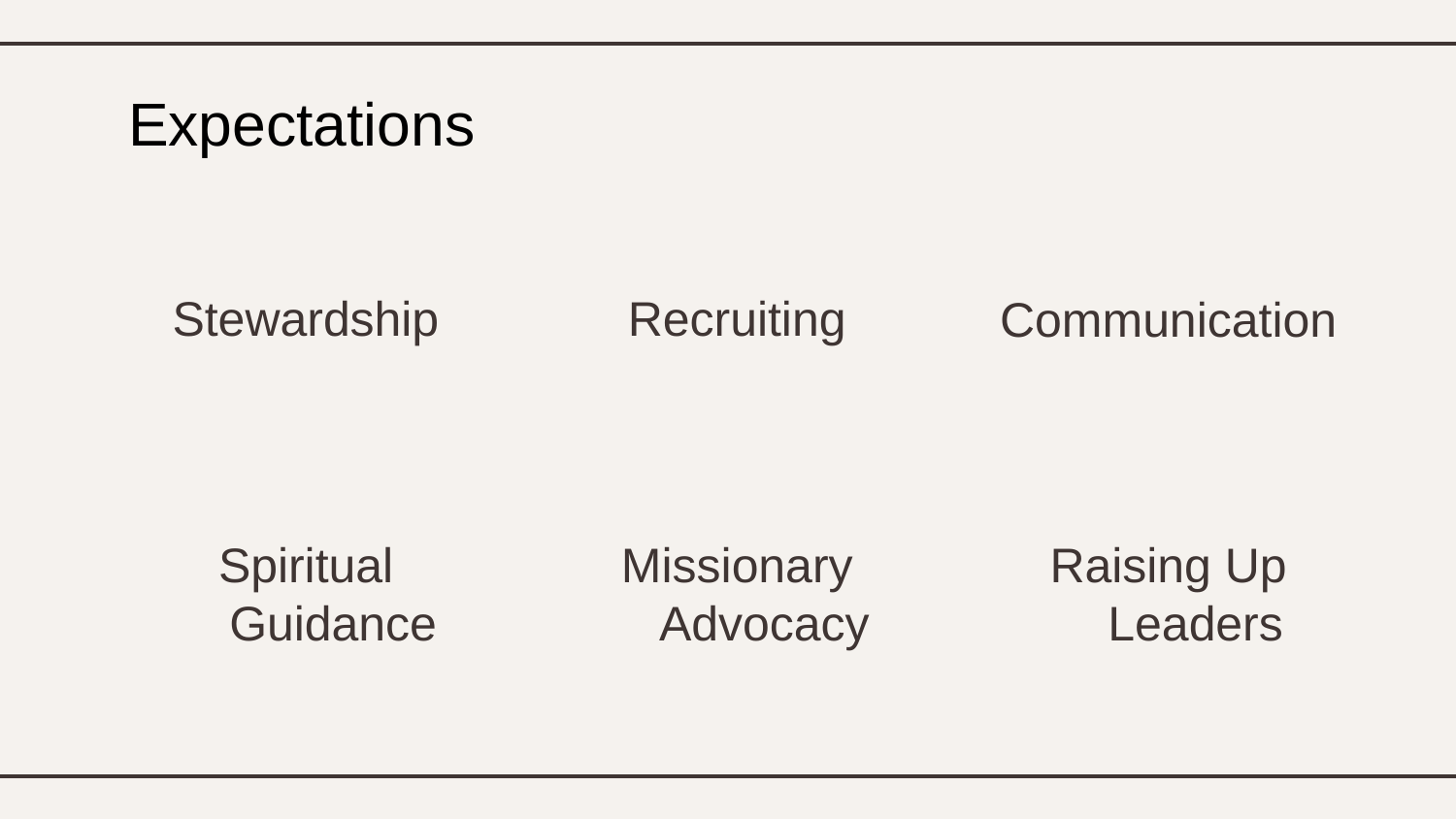

# Expectations
Stewardship
Recruiting
Communication

Spiritual Guidance
Missionary Advocacy
Raising Up Leaders